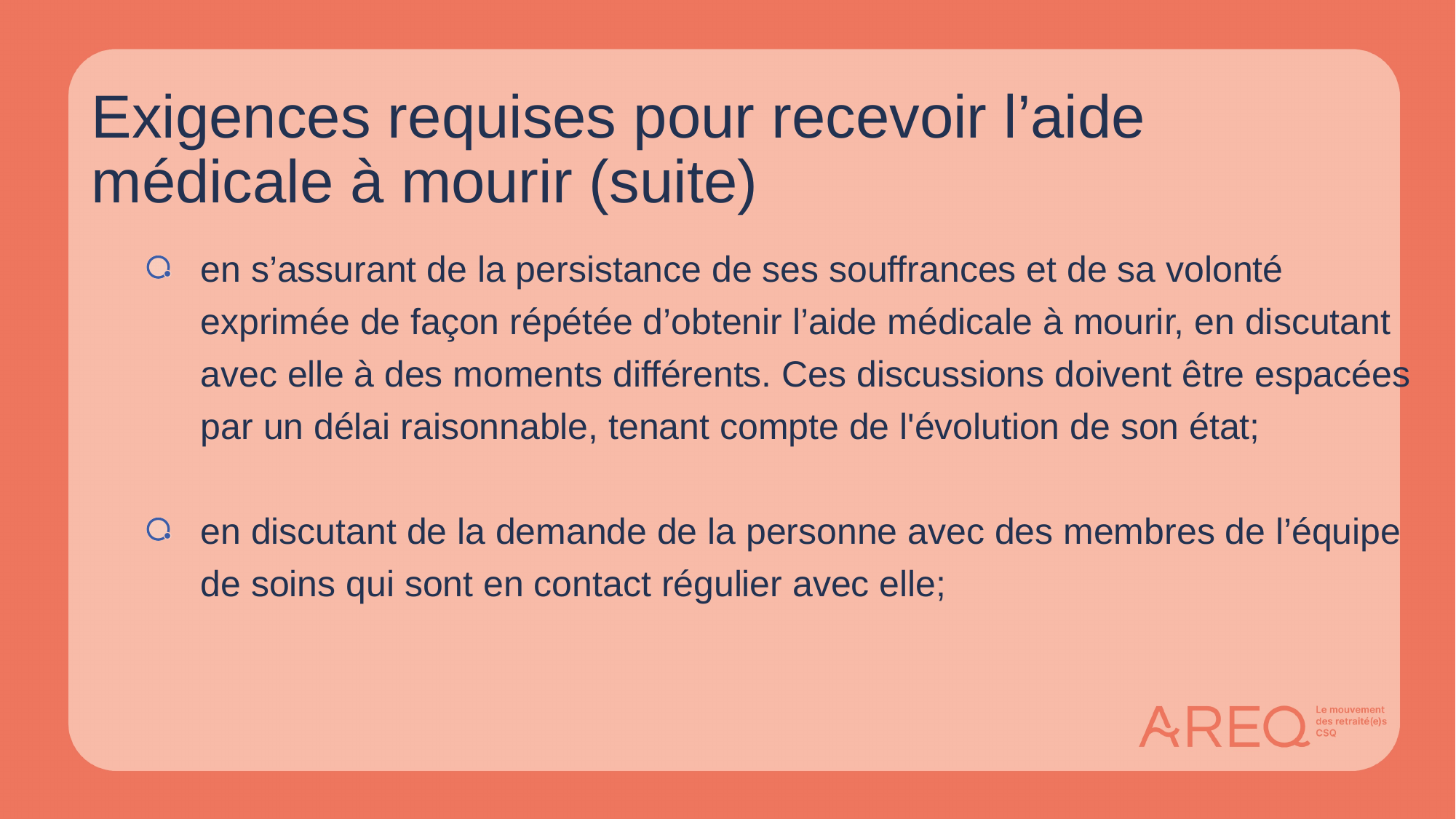

# Exigences requises pour recevoir l’aide médicale à mourir (suite)
en s’assurant de la persistance de ses souffrances et de sa volonté exprimée de façon répétée d’obtenir l’aide médicale à mourir, en discutant avec elle à des moments différents. Ces discussions doivent être espacées par un délai raisonnable, tenant compte de l'évolution de son état;

en discutant de la demande de la personne avec des membres de l’équipe de soins qui sont en contact régulier avec elle;